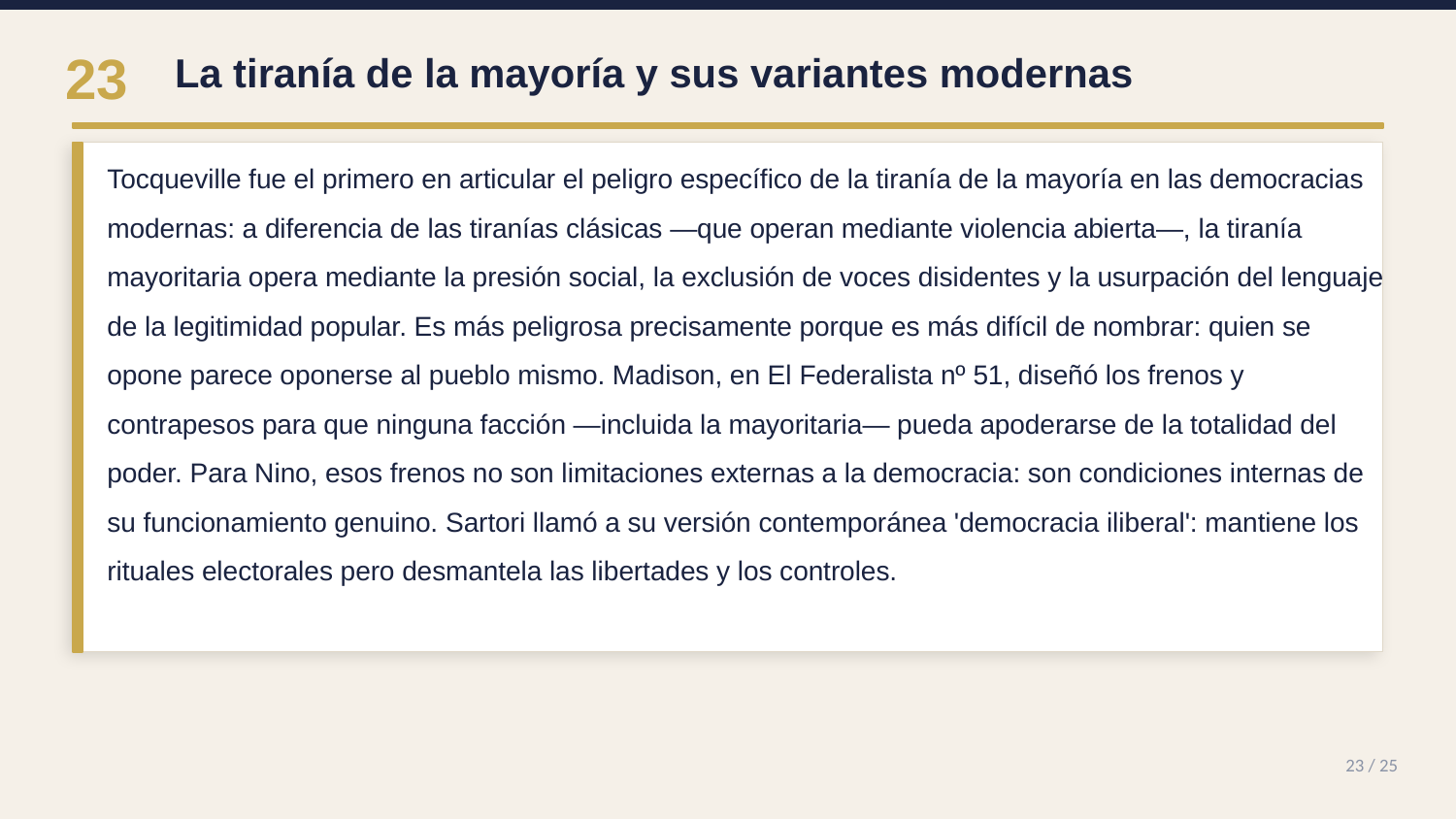

La tiranía de la mayoría y sus variantes modernas
23

Tocqueville fue el primero en articular el peligro específico de la tiranía de la mayoría en las democracias modernas: a diferencia de las tiranías clásicas —que operan mediante violencia abierta—, la tiranía mayoritaria opera mediante la presión social, la exclusión de voces disidentes y la usurpación del lenguaje de la legitimidad popular. Es más peligrosa precisamente porque es más difícil de nombrar: quien se opone parece oponerse al pueblo mismo. Madison, en El Federalista nº 51, diseñó los frenos y contrapesos para que ninguna facción —incluida la mayoritaria— pueda apoderarse de la totalidad del poder. Para Nino, esos frenos no son limitaciones externas a la democracia: son condiciones internas de su funcionamiento genuino. Sartori llamó a su versión contemporánea 'democracia iliberal': mantiene los rituales electorales pero desmantela las libertades y los controles.

23 / 25